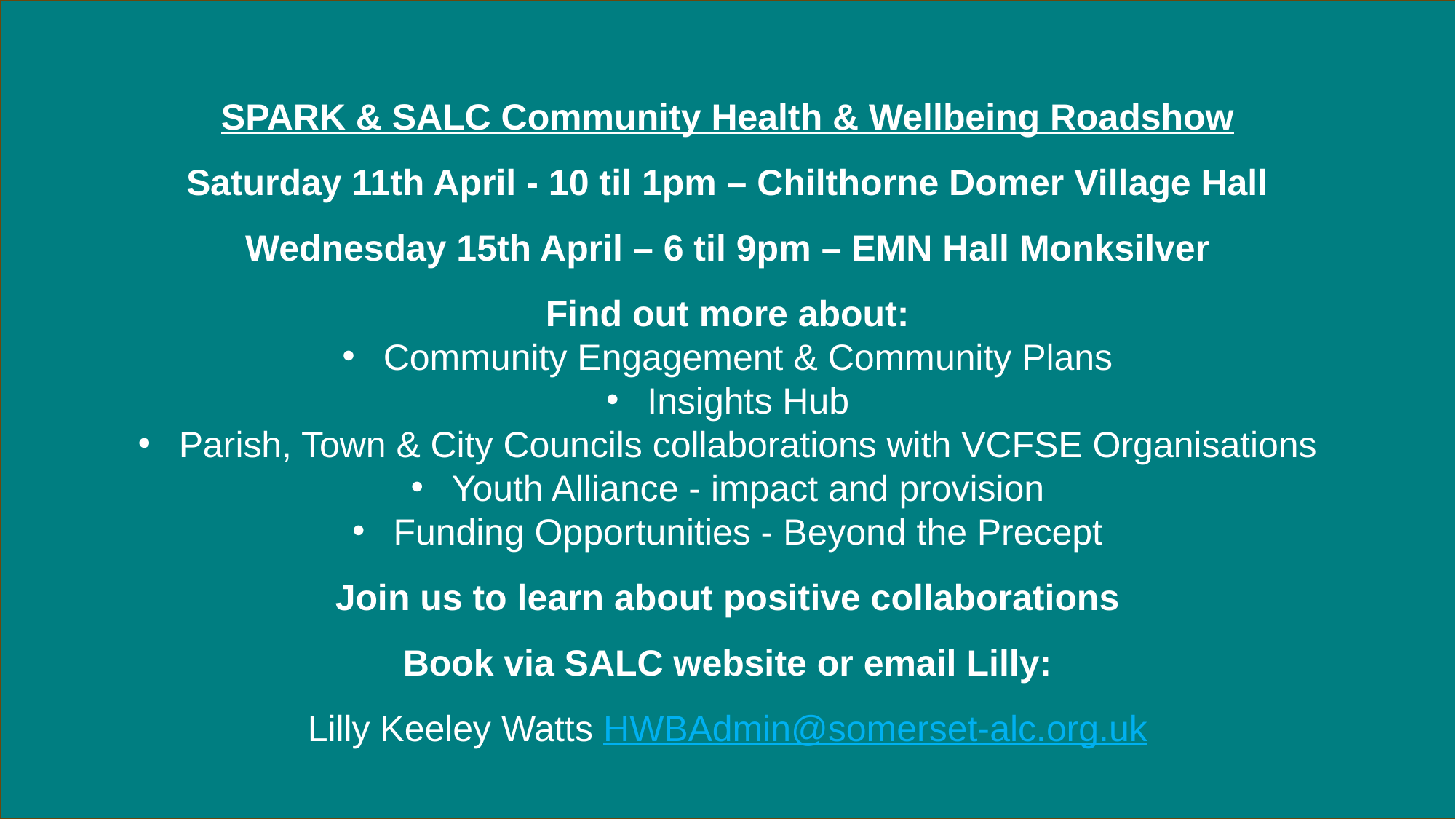

SPARK & SALC Community Health & Wellbeing Roadshow
Saturday 11th April - 10 til 1pm – Chilthorne Domer Village Hall
Wednesday 15th April – 6 til 9pm – EMN Hall Monksilver
Find out more about:
Community Engagement & Community Plans
Insights Hub
Parish, Town & City Councils collaborations with VCFSE Organisations
Youth Alliance - impact and provision
Funding Opportunities - Beyond the Precept
Join us to learn about positive collaborations
Book via SALC website or email Lilly:
Lilly Keeley Watts HWBAdmin@somerset-alc.org.uk